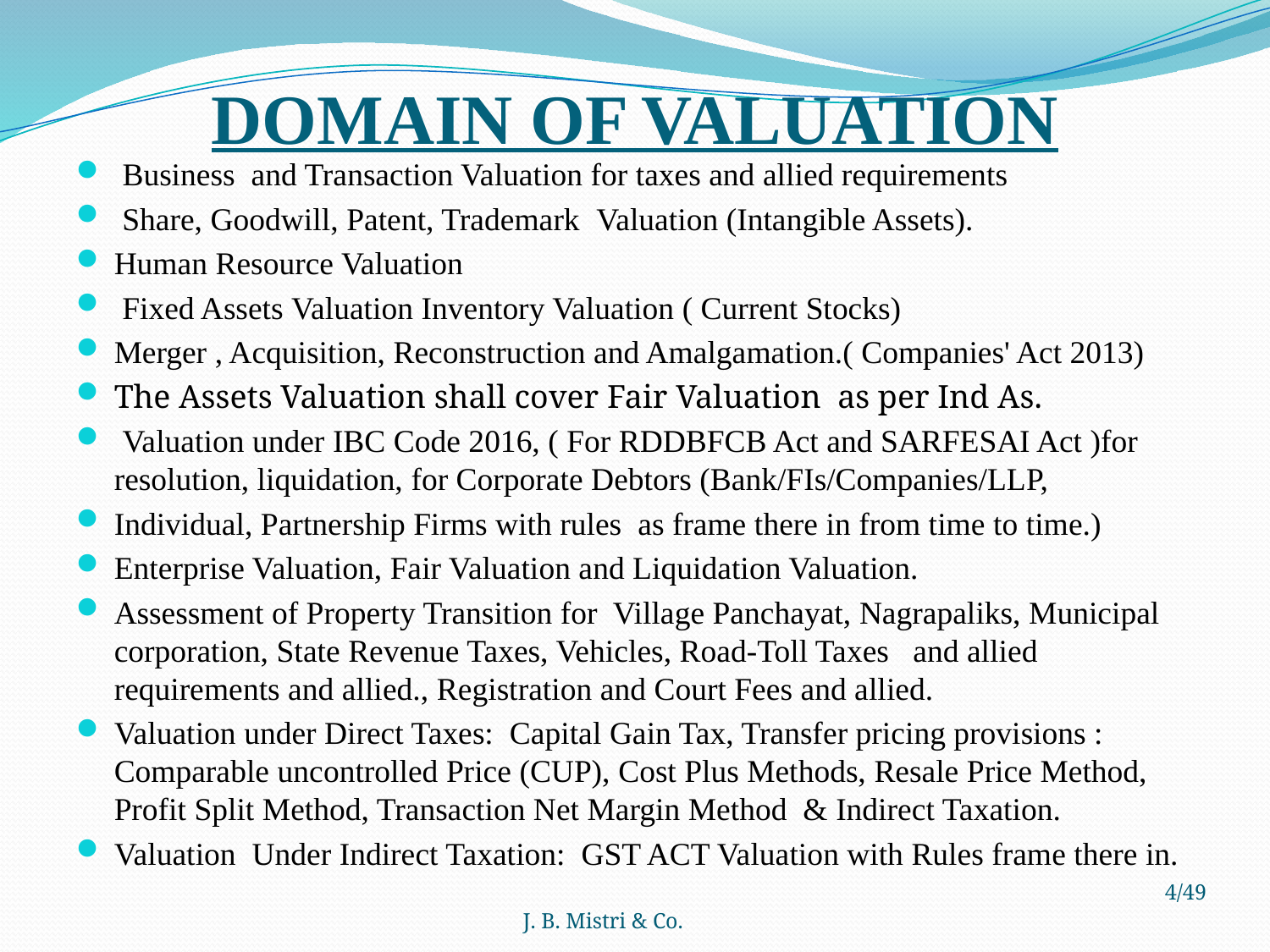

# DOMAIN OF VALUATION
 Business  and Transaction Valuation for taxes and allied requirements
 Share, Goodwill, Patent, Trademark  Valuation (Intangible Assets).
Human Resource Valuation
 Fixed Assets Valuation Inventory Valuation ( Current Stocks)
Merger , Acquisition, Reconstruction and Amalgamation.( Companies' Act 2013)
The Assets Valuation shall cover Fair Valuation  as per Ind As.
 Valuation under IBC Code 2016, ( For RDDBFCB Act and SARFESAI Act )for resolution, liquidation, for Corporate Debtors (Bank/FIs/Companies/LLP,
Individual, Partnership Firms with rules  as frame there in from time to time.)
Enterprise Valuation, Fair Valuation and Liquidation Valuation.
Assessment of Property Transition for  Village Panchayat, Nagrapaliks, Municipal corporation, State Revenue Taxes, Vehicles, Road-Toll Taxes   and allied requirements and allied., Registration and Court Fees and allied.
Valuation under Direct Taxes:  Capital Gain Tax, Transfer pricing provisions : Comparable uncontrolled Price (CUP), Cost Plus Methods, Resale Price Method, Profit Split Method, Transaction Net Margin Method  & Indirect Taxation.
Valuation  Under Indirect Taxation:  GST ACT Valuation with Rules frame there in.

J. B. Mistri & Co.
4/49